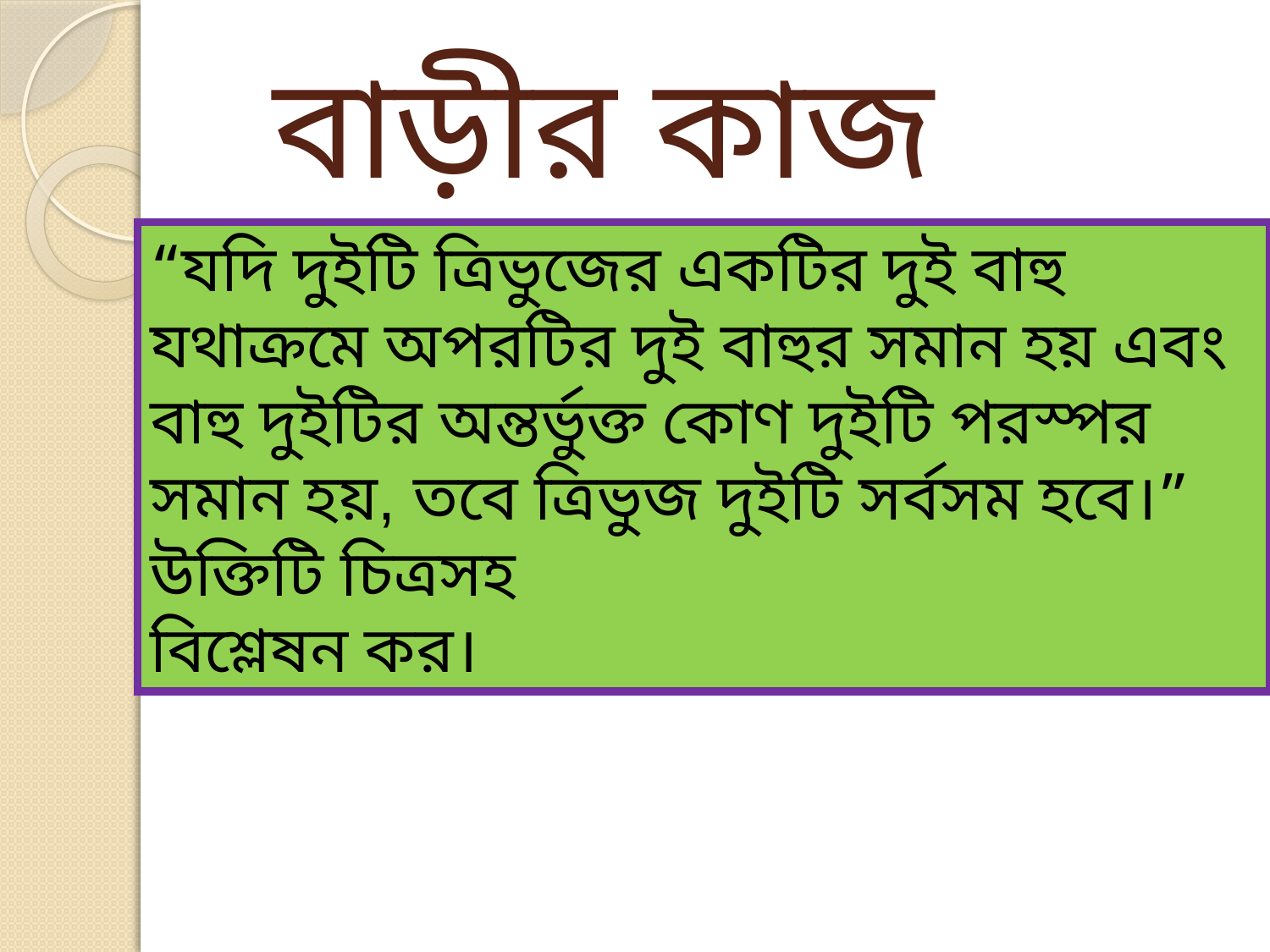

# বাড়ীর কাজ
“যদি দুইটি ত্রিভুজের একটির দুই বাহু যথাক্রমে অপরটির দুই বাহুর সমান হয় এবং বাহু দুইটির অন্তর্ভুক্ত কোণ দুইটি পরস্পর সমান হয়, তবে ত্রিভুজ দুইটি সর্বসম হবে।” উক্তিটি চিত্রসহ
বিশ্লেষন কর।